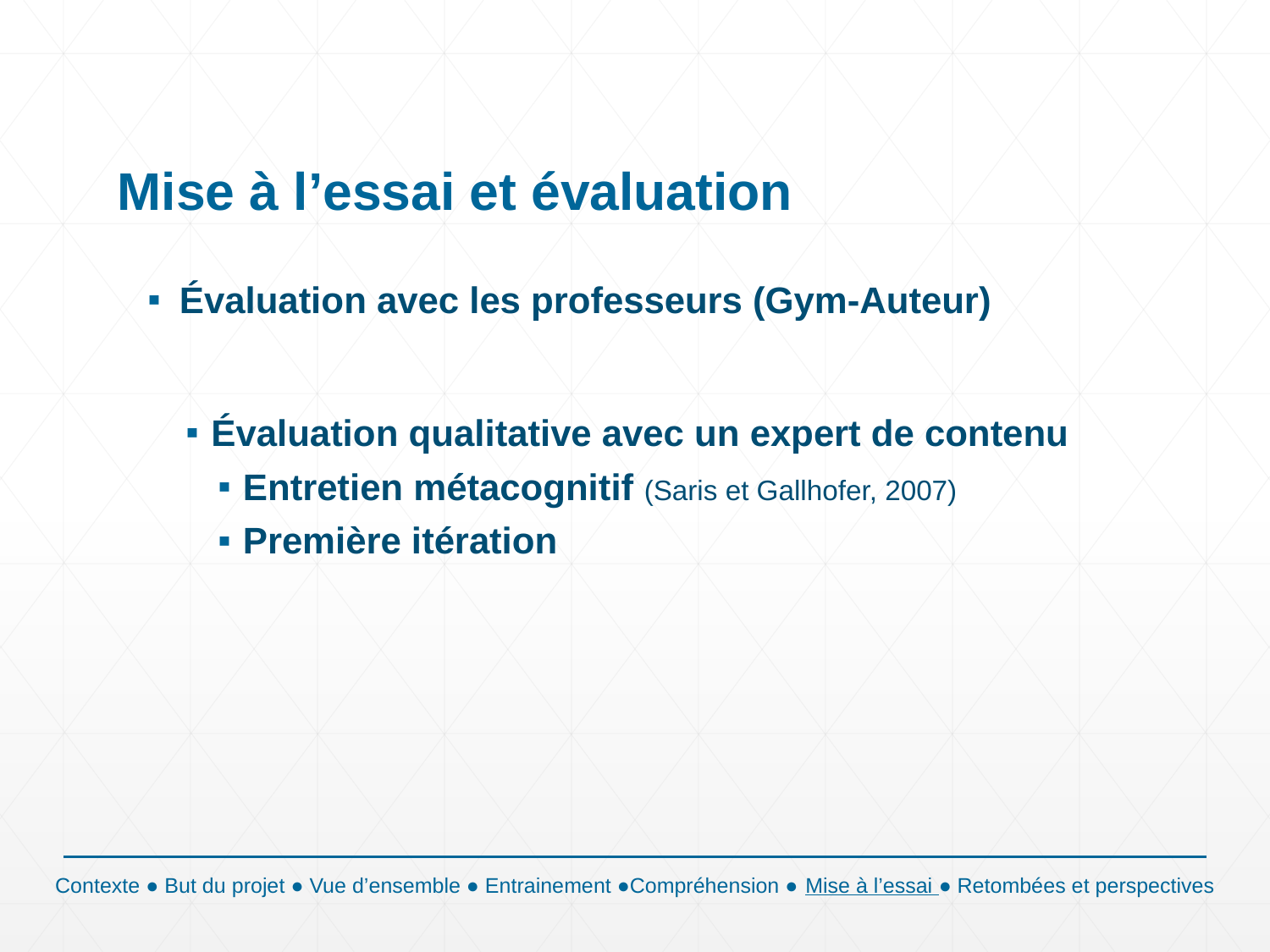

# Mise à l’essai et évaluation

Évaluation avec les professeurs (Gym-Auteur)

Évaluation qualitative avec un expert de contenu
Entretien métacognitif (Saris et Gallhofer, 2007)
Première itération

Contexte ● But du projet ● Vue d’ensemble ● Entrainement ●Compréhension ● Mise à l’essai ● Retombées et perspectives